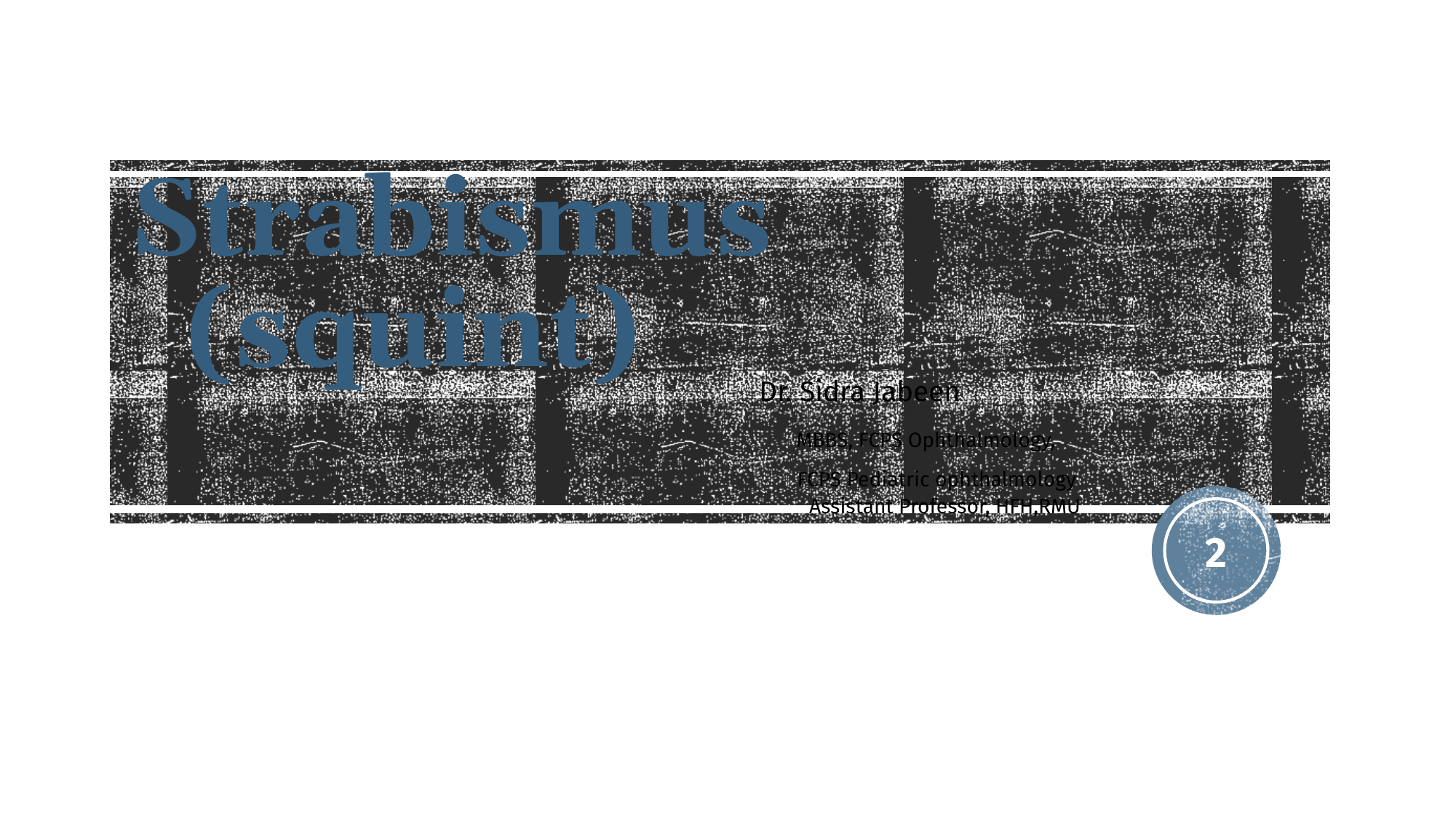

# Strabismus (squint)
Dr. Sidra Jabeen
     MBBS, FCPS Ophthalmology,
       FCPS Pediatric ophthalmology
Assistant Professor, HFH,RMU
2